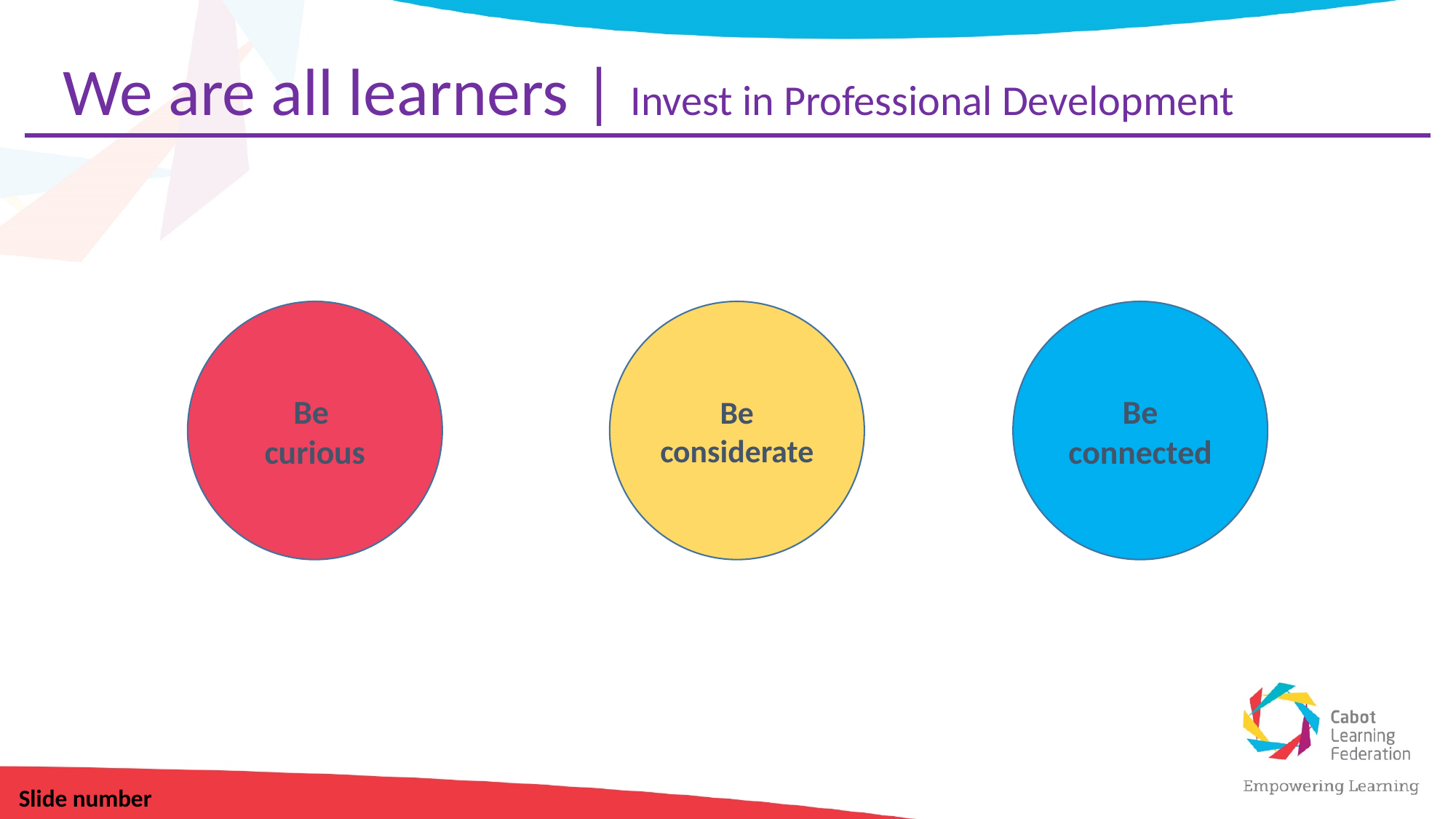

We are all learners | Invest in Professional Development
Be connected
Be
curious
Be considerate
Slide number